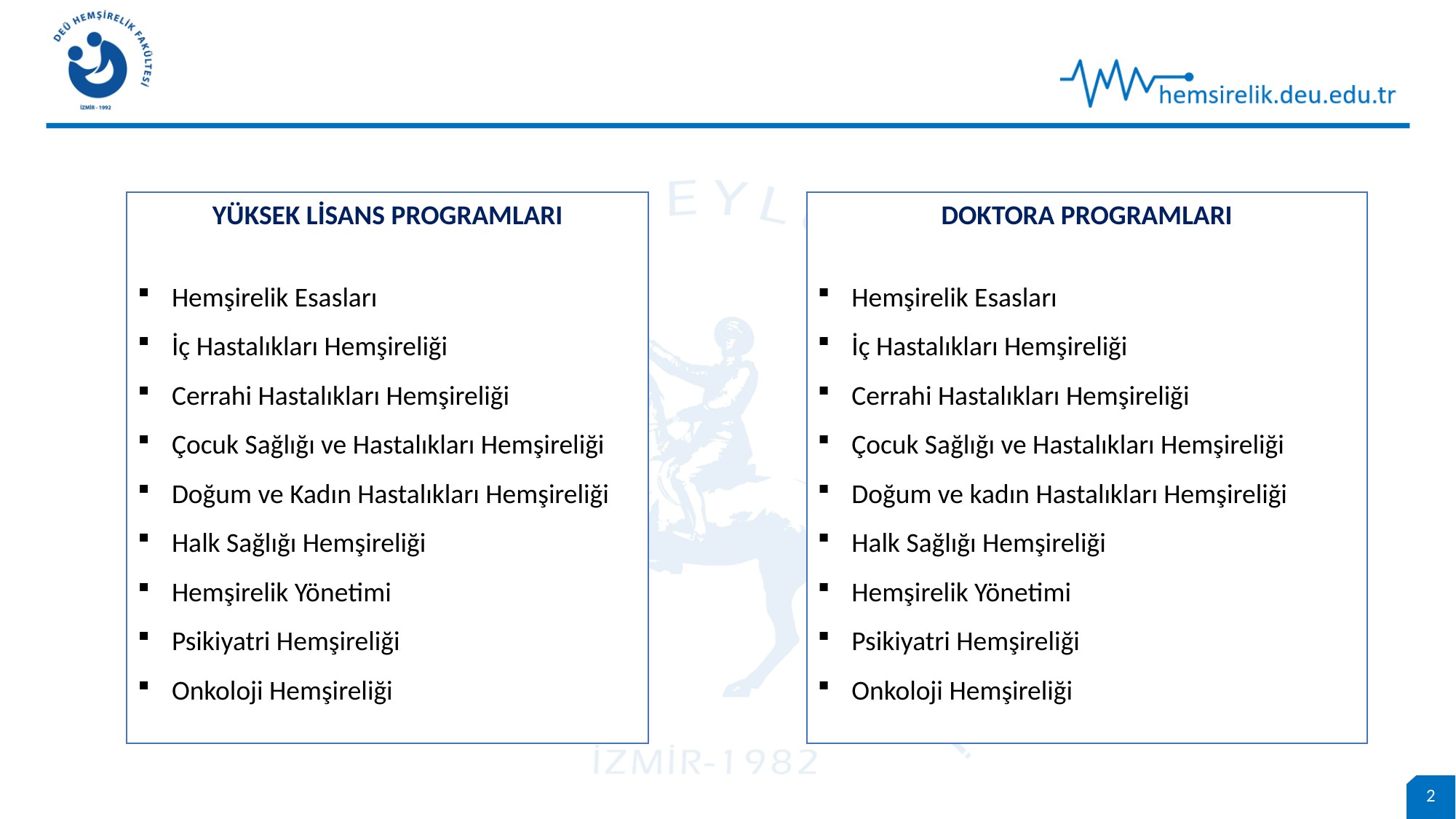

YÜKSEK LİSANS PROGRAMLARI

Hemşirelik Esasları
İç Hastalıkları Hemşireliği
Cerrahi Hastalıkları Hemşireliği
Çocuk Sağlığı ve Hastalıkları Hemşireliği
Doğum ve Kadın Hastalıkları Hemşireliği
Halk Sağlığı Hemşireliği
Hemşirelik Yönetimi
Psikiyatri Hemşireliği
Onkoloji Hemşireliği

DOKTORA PROGRAMLARI

Hemşirelik Esasları
İç Hastalıkları Hemşireliği
Cerrahi Hastalıkları Hemşireliği
Çocuk Sağlığı ve Hastalıkları Hemşireliği
Doğum ve kadın Hastalıkları Hemşireliği
Halk Sağlığı Hemşireliği
Hemşirelik Yönetimi
Psikiyatri Hemşireliği
Onkoloji Hemşireliği

2